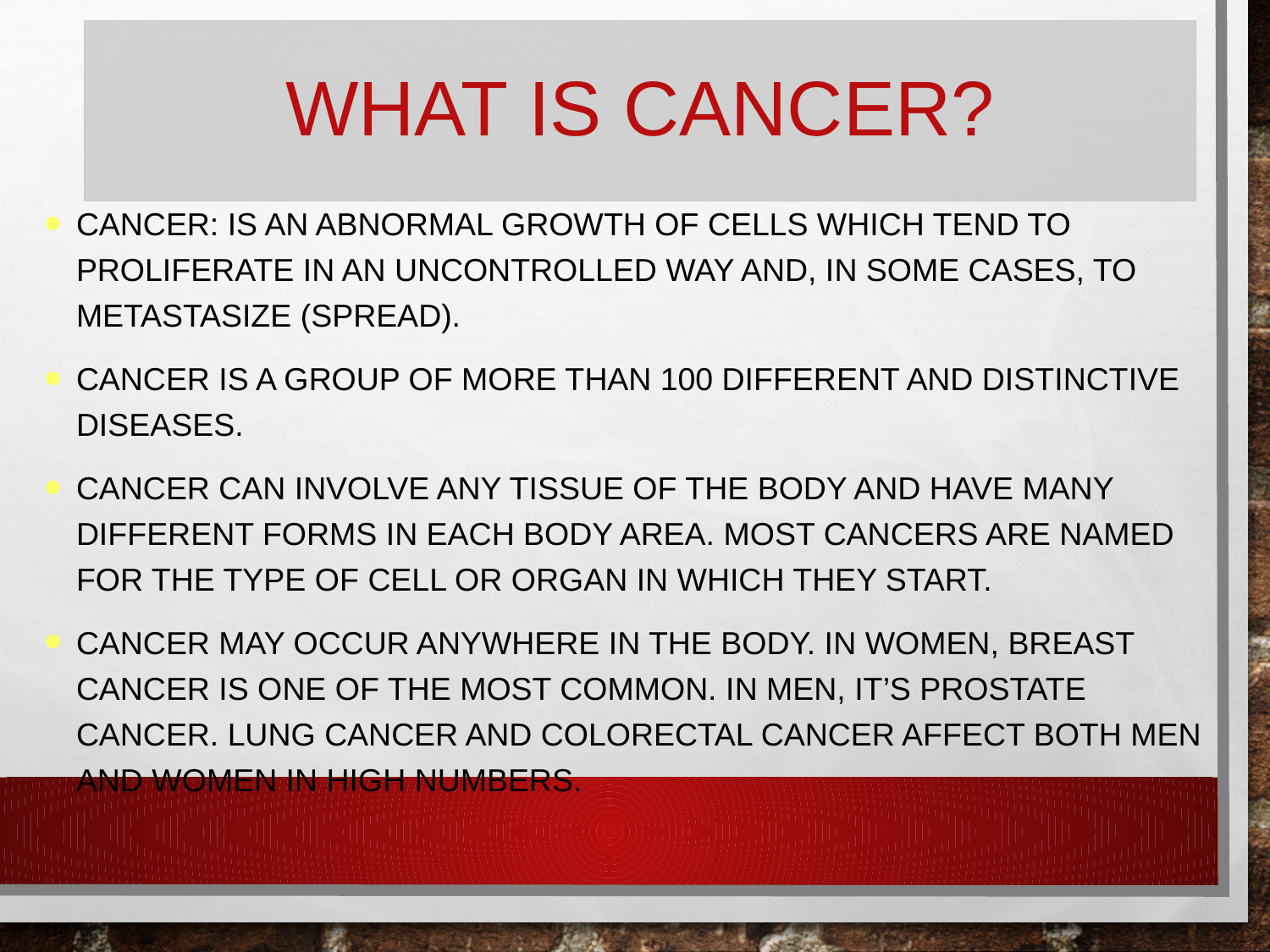

# What is Cancer?
Cancer: Is an abnormal growth of cells which tend to proliferate in an uncontrolled way and, in some cases, to metastasize (spread).
Cancer is a group of more than 100 different and distinctive diseases.
Cancer can involve any tissue of the body and have many different forms in each body area. Most cancers are named for the type of cell or organ in which they start.
Cancer may occur anywhere in the body. In women, breast cancer is one of the most common. In men, it’s prostate cancer. Lung cancer and colorectal cancer affect both men and women in high numbers.